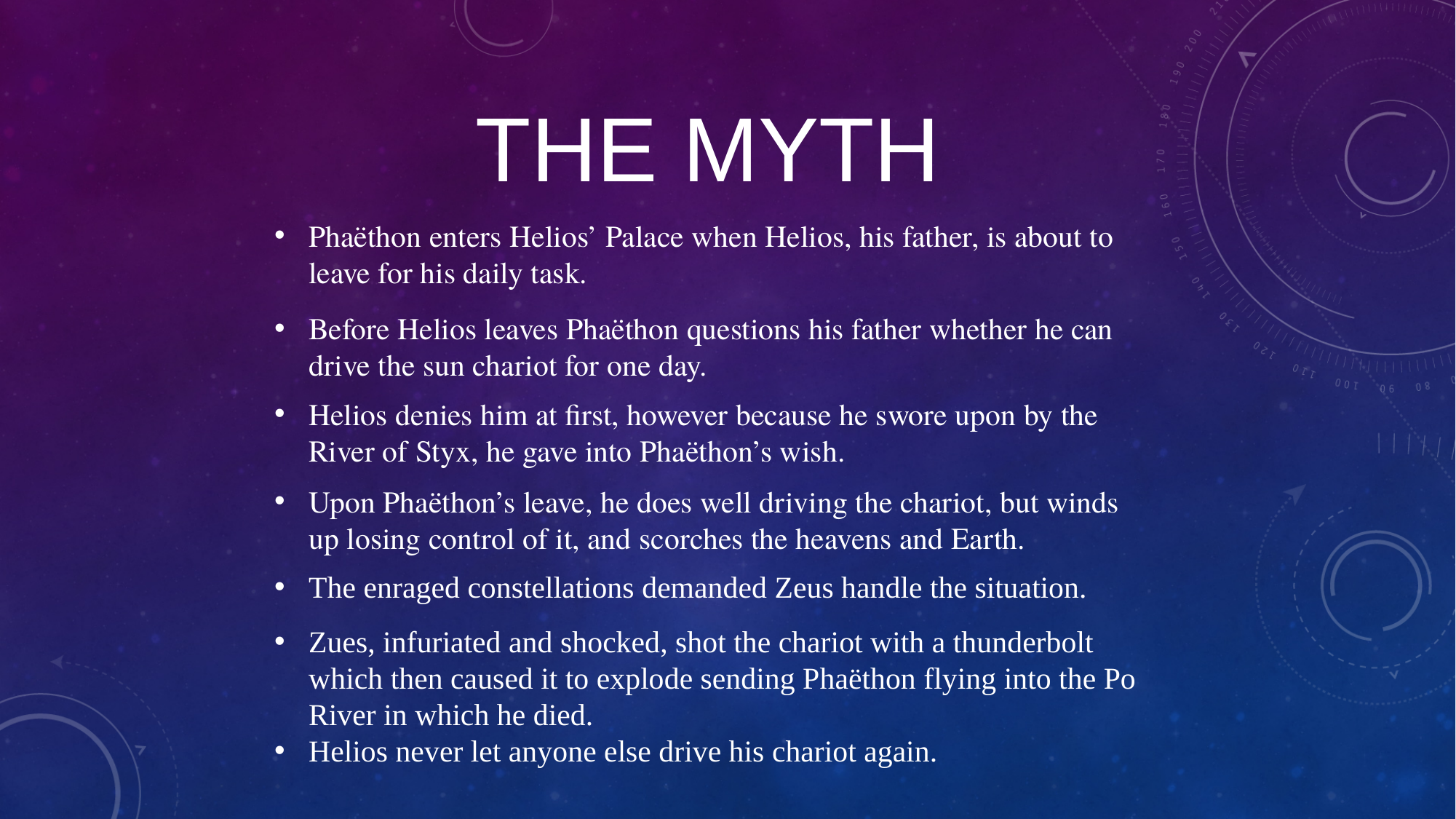

# The Myth
Phaëthon enters Helios’ Palace when Helios, his father, is about to leave for his daily task.

Before Helios leaves Phaëthon questions his father whether he can drive the sun chariot for one day.

Helios denies him at first, however because he swore upon by the River of Styx, he gave into Phaëthon’s wish.

Upon Phaëthon’s leave, he does well driving the chariot, but winds up losing control of it, and scorches the heavens and Earth.

The enraged constellations demanded Zeus handle the situation.

Zues, infuriated and shocked, shot the chariot with a thunderbolt which then caused it to explode sending Phaëthon flying into the Po River in which he died.
Helios never let anyone else drive his chariot again.